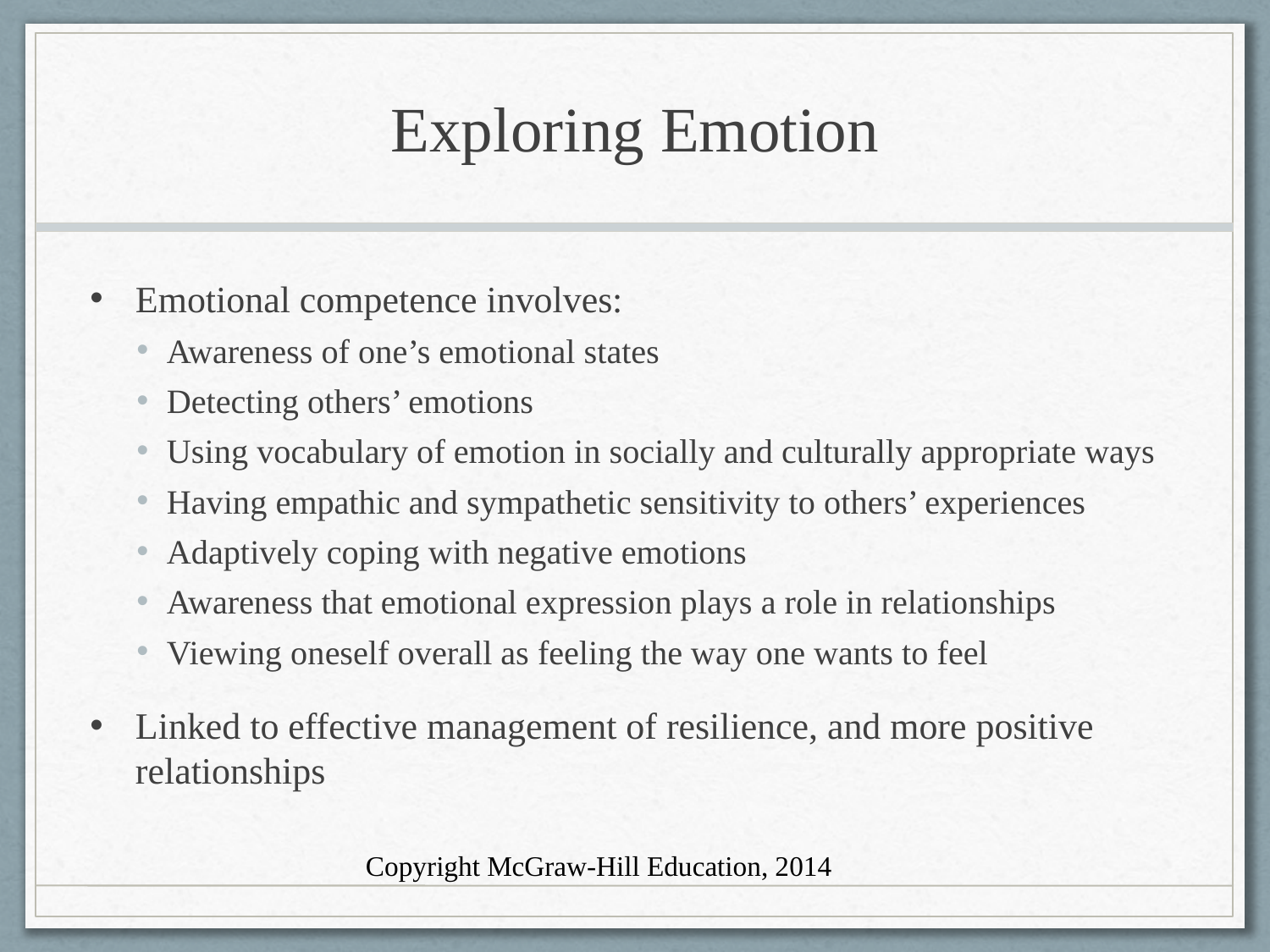

# Exploring Emotion
Emotional competence involves:
Awareness of one’s emotional states
Detecting others’ emotions
Using vocabulary of emotion in socially and culturally appropriate ways
Having empathic and sympathetic sensitivity to others’ experiences
Adaptively coping with negative emotions
Awareness that emotional expression plays a role in relationships
Viewing oneself overall as feeling the way one wants to feel
Linked to effective management of resilience, and more positive relationships

Copyright McGraw-Hill Education, 2014